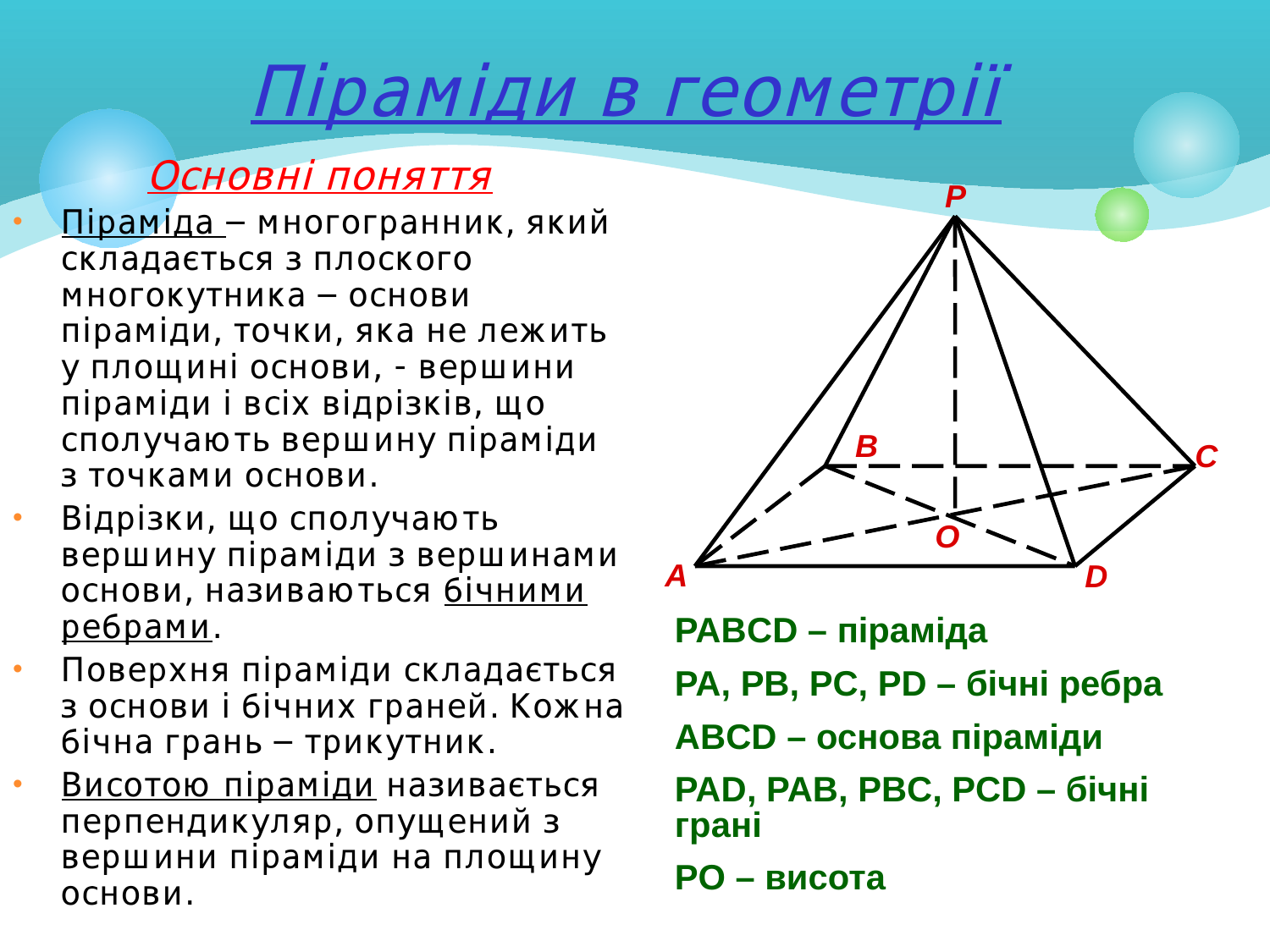

# Піраміди в геометрії
Основні поняття
Піраміда – многогранник, який складається з плоского многокутника – основи піраміди, точки, яка не лежить у площині основи, - вершини піраміди і всіх відрізків, що сполучають вершину піраміди з точками основи.
Відрізки, що сполучають вершину піраміди з вершинами основи, називаються бічними ребрами.
Поверхня піраміди складається з основи і бічних граней. Кожна бічна грань – трикутник.
Висотою піраміди називається перпендикуляр, опущений з вершини піраміди на площину основи.
P

В
С

O
А
D

PABCD – піраміда
PA, PB, PC, PD – бічні ребра
ABCD – основа піраміди
PAD, PAB, PBC, PCD – бічні грані
PO – висота